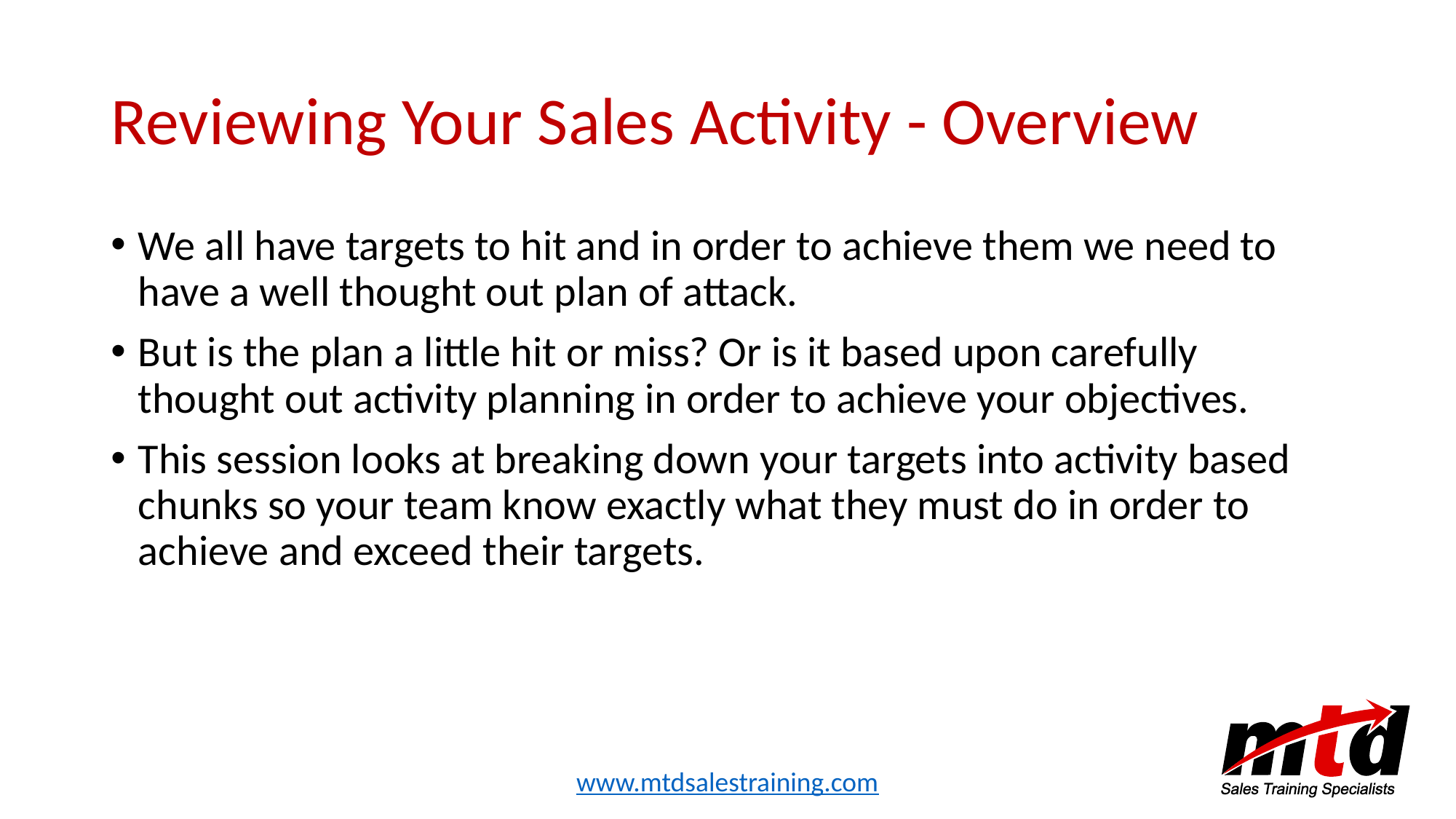

# Reviewing Your Sales Activity - Overview
We all have targets to hit and in order to achieve them we need to have a well thought out plan of attack.
But is the plan a little hit or miss? Or is it based upon carefully thought out activity planning in order to achieve your objectives.
This session looks at breaking down your targets into activity based chunks so your team know exactly what they must do in order to achieve and exceed their targets.